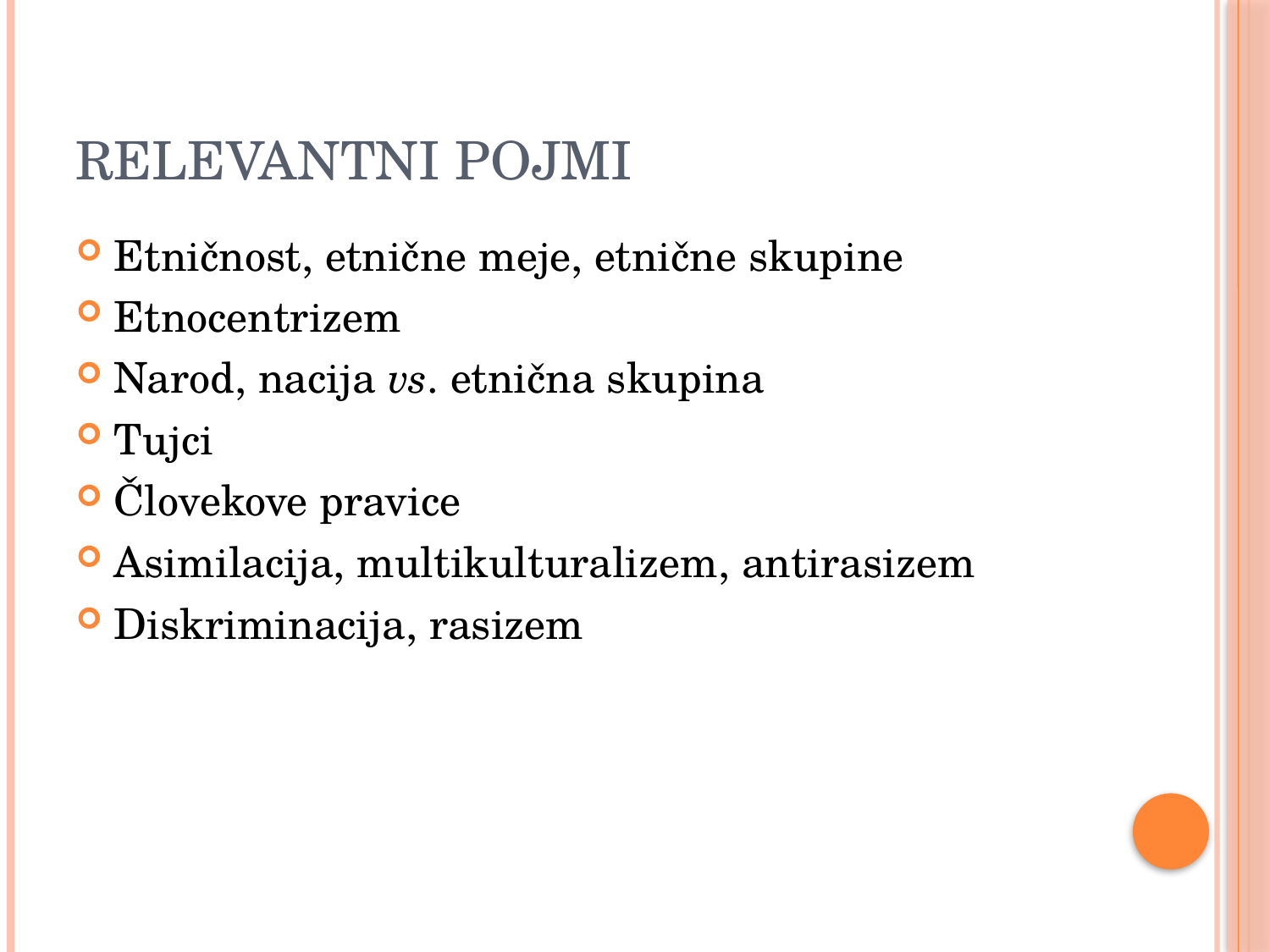

# Relevantni pojmi
Etničnost, etnične meje, etnične skupine
Etnocentrizem
Narod, nacija vs. etnična skupina
Tujci
Človekove pravice
Asimilacija, multikulturalizem, antirasizem
Diskriminacija, rasizem